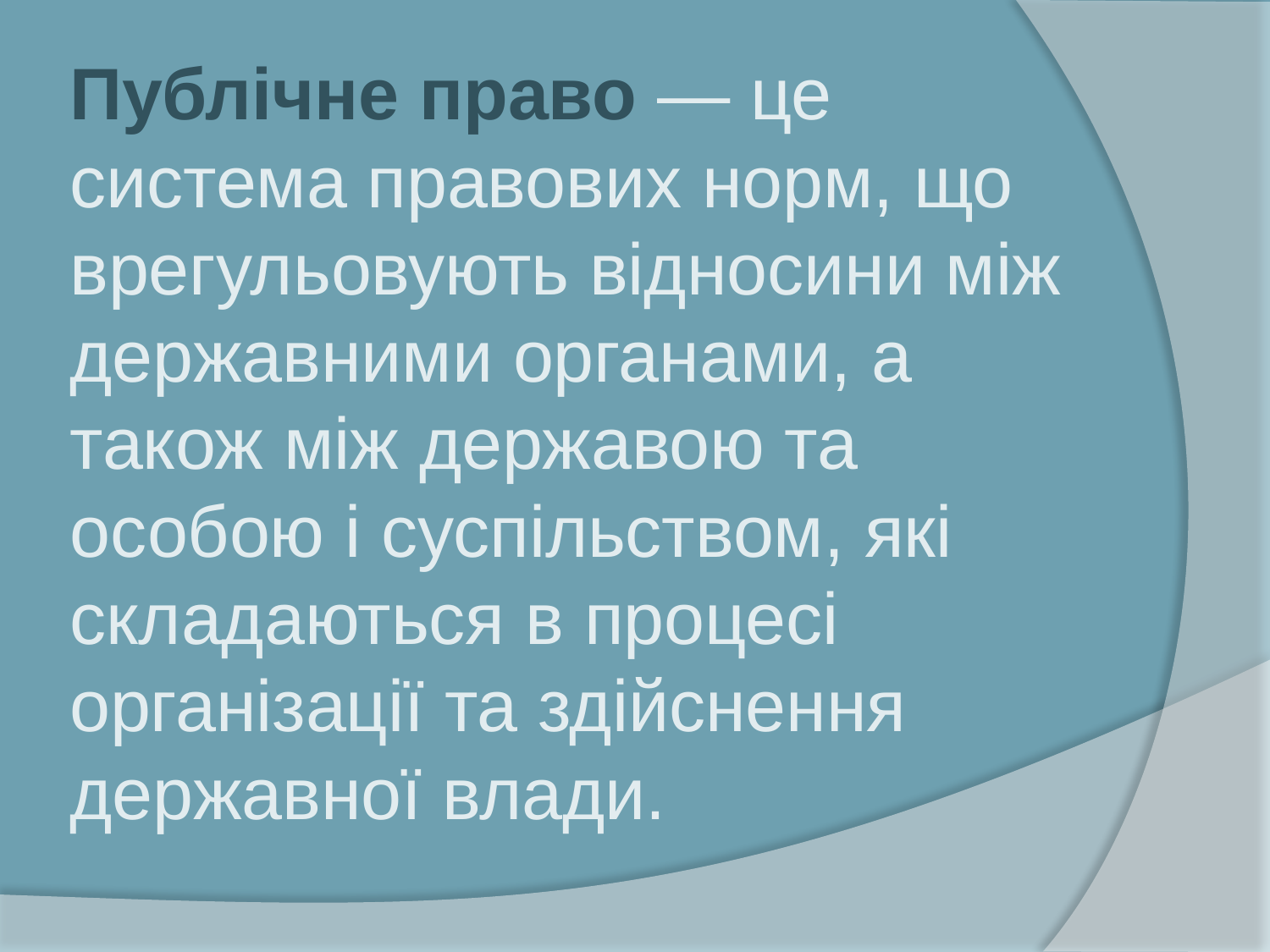

# Публічне право — це система правових норм, що врегульовують відносини між державними органами, а також між державою та особою і суспільством, які складаються в процесі організації та здійснення державної влади.